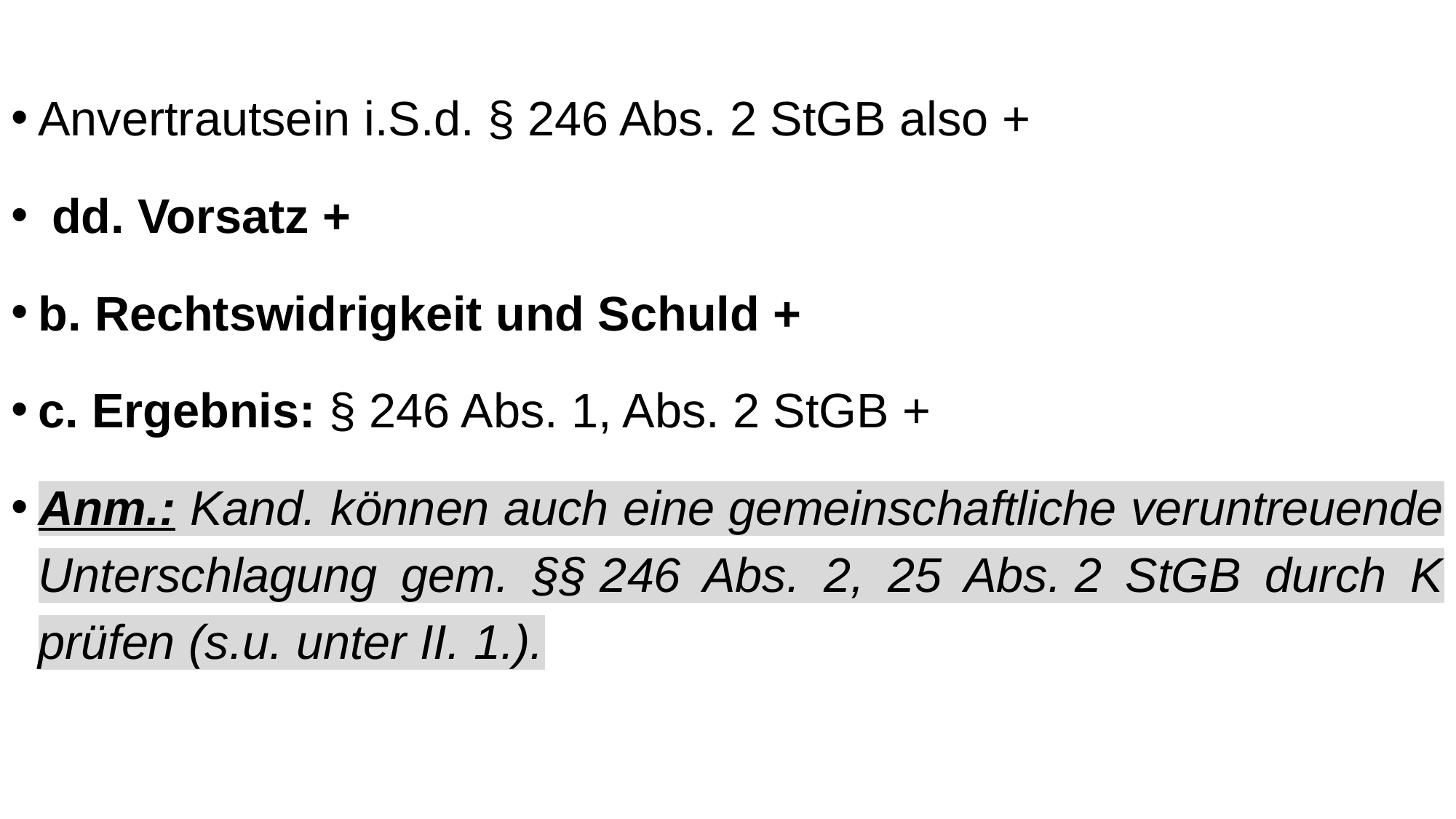

Anvertrautsein i.S.d. § 246 Abs. 2 StGB also +
 dd. Vorsatz +
b. Rechtswidrigkeit und Schuld +
c. Ergebnis: § 246 Abs. 1, Abs. 2 StGB +
Anm.: Kand. können auch eine gemeinschaftliche veruntreuende Unterschlagung gem. §§ 246 Abs. 2, 25 Abs. 2 StGB durch K prüfen (s.u. unter II. 1.).